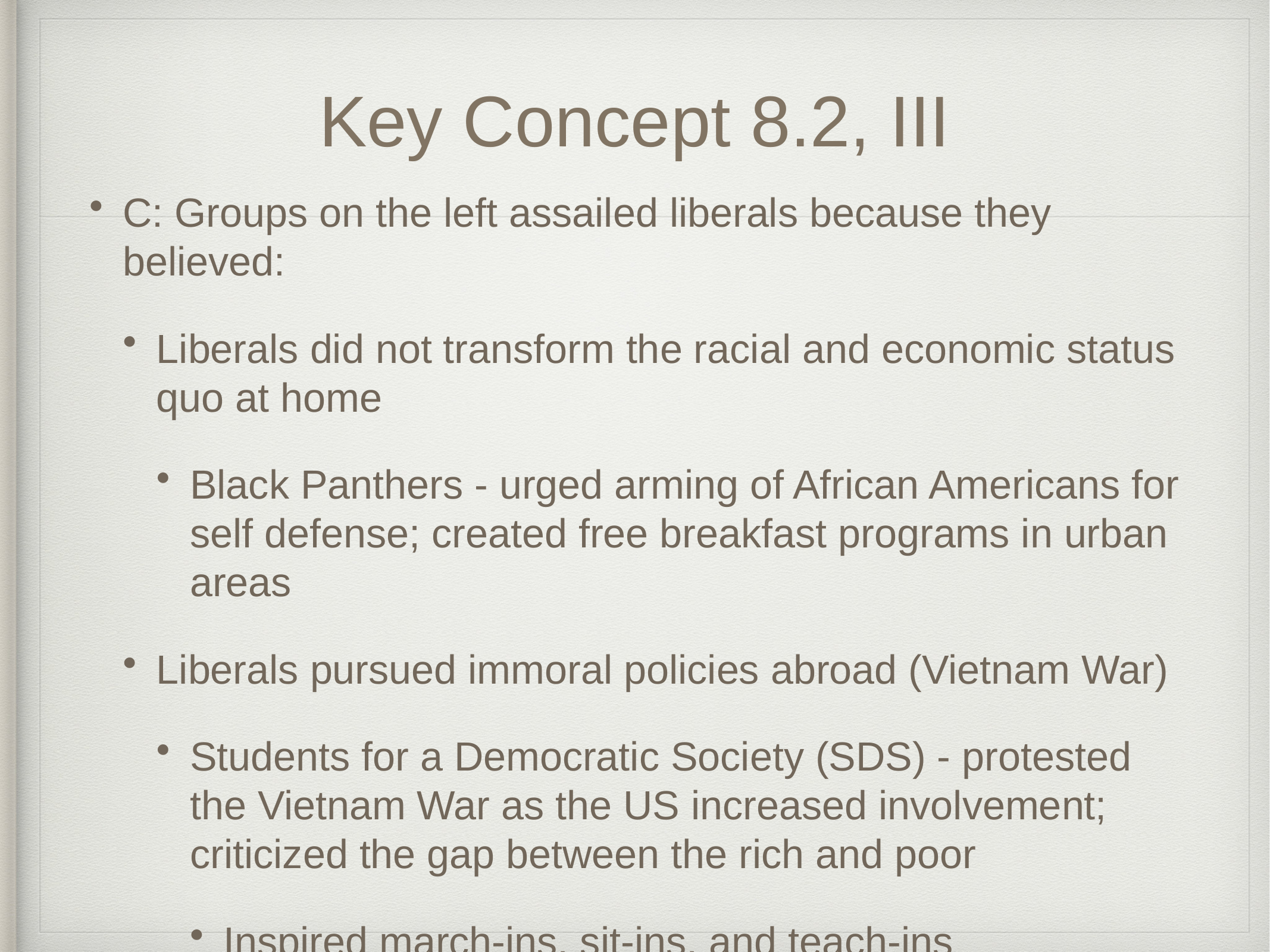

# Key Concept 8.2, III
C: Groups on the left assailed liberals because they believed:
Liberals did not transform the racial and economic status quo at home
Black Panthers - urged arming of African Americans for self defense; created free breakfast programs in urban areas
Liberals pursued immoral policies abroad (Vietnam War)
Students for a Democratic Society (SDS) - protested the Vietnam War as the US increased involvement; criticized the gap between the rich and poor
Inspired march-ins, sit-ins, and teach-ins